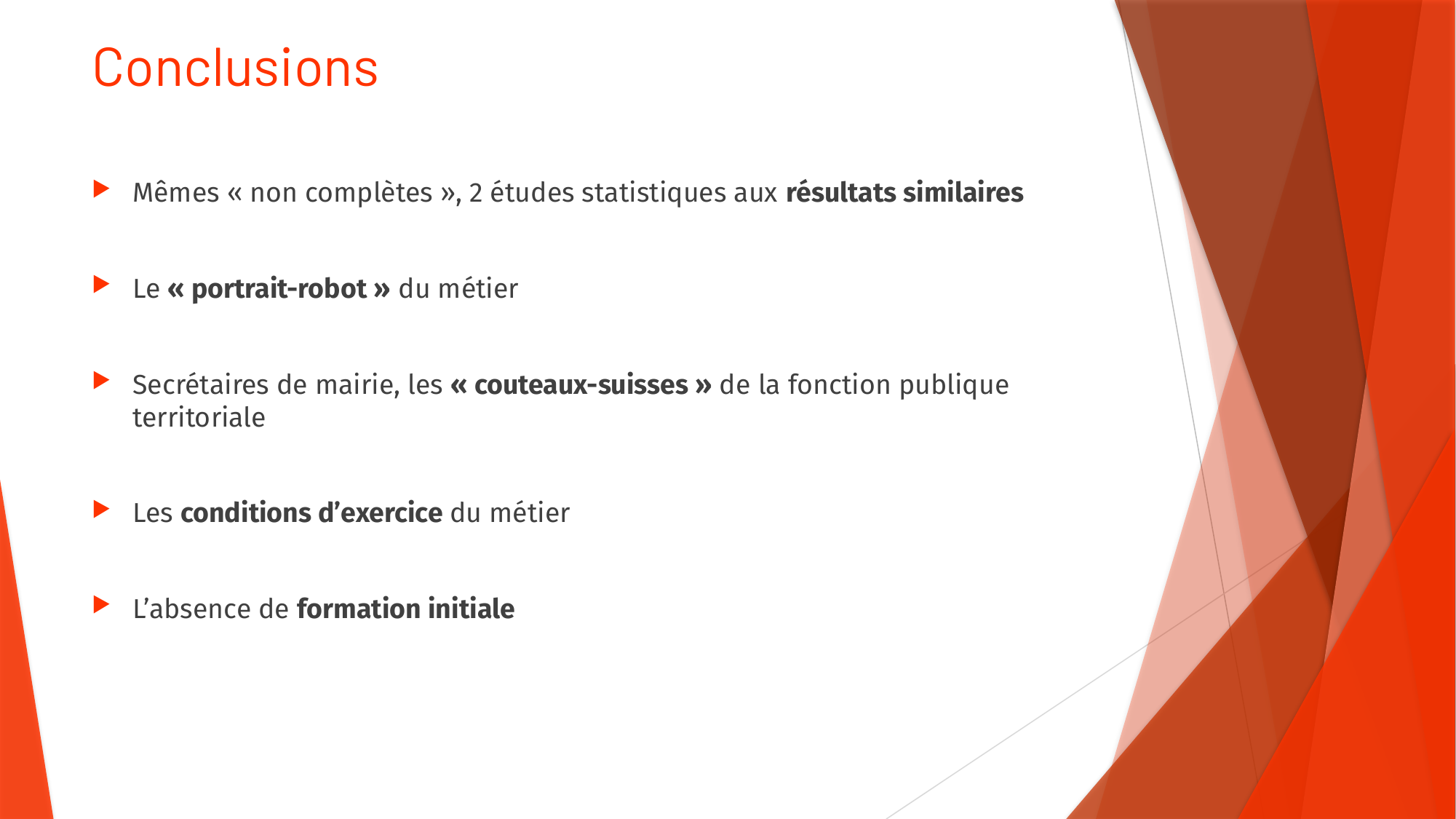

# Conclusions
Mêmes « non complètes », 2 études statistiques aux résultats similaires

Le « portrait-robot » du métier

Secrétaires de mairie, les « couteaux-suisses » de la fonction publique territoriale

Les conditions d’exercice du métier

L’absence de formation initiale